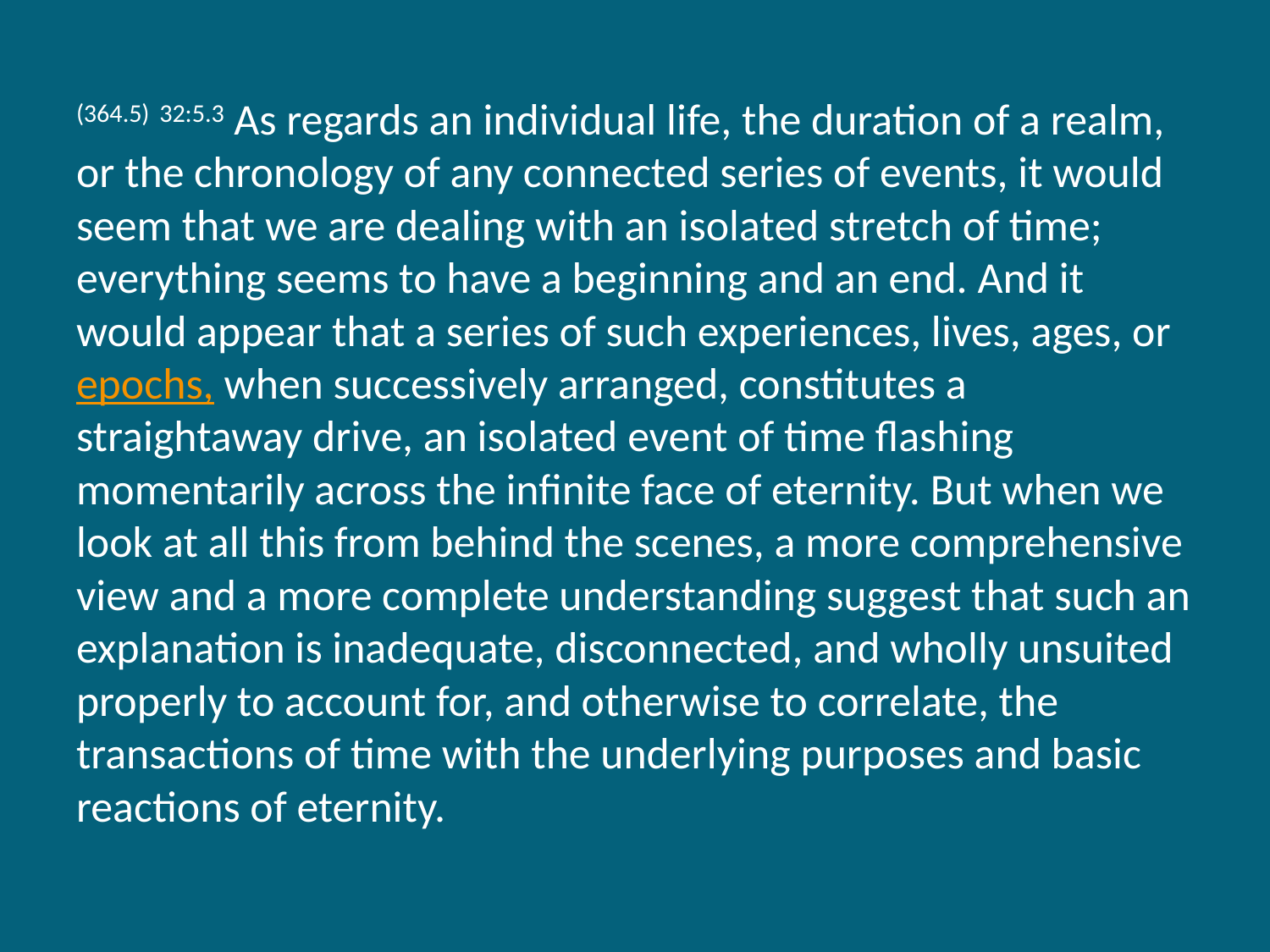

(364.5) 32:5.3 As regards an individual life, the duration of a realm, or the chronology of any connected series of events, it would seem that we are dealing with an isolated stretch of time; everything seems to have a beginning and an end. And it would appear that a series of such experiences, lives, ages, or epochs, when successively arranged, constitutes a straightaway drive, an isolated event of time flashing momentarily across the infinite face of eternity. But when we look at all this from behind the scenes, a more comprehensive view and a more complete understanding suggest that such an explanation is inadequate, disconnected, and wholly unsuited properly to account for, and otherwise to correlate, the transactions of time with the underlying purposes and basic reactions of eternity.